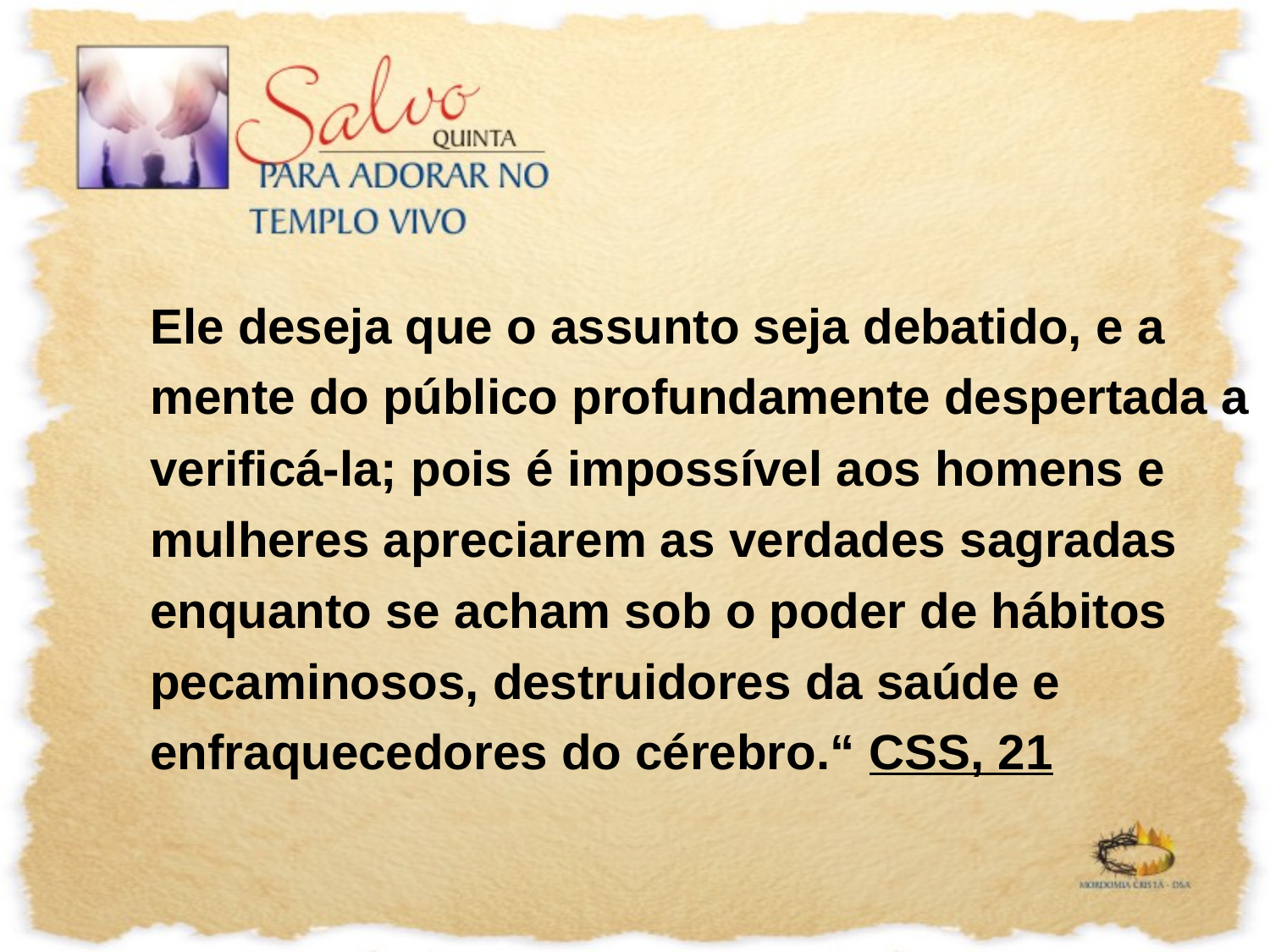

Ele deseja que o assunto seja debatido, e a mente do público profundamente despertada a verificá-la; pois é impossível aos homens e mulheres apreciarem as verdades sagradas enquanto se acham sob o poder de hábitos pecaminosos, destruidores da saúde e enfraquecedores do cérebro.“ CSS, 21